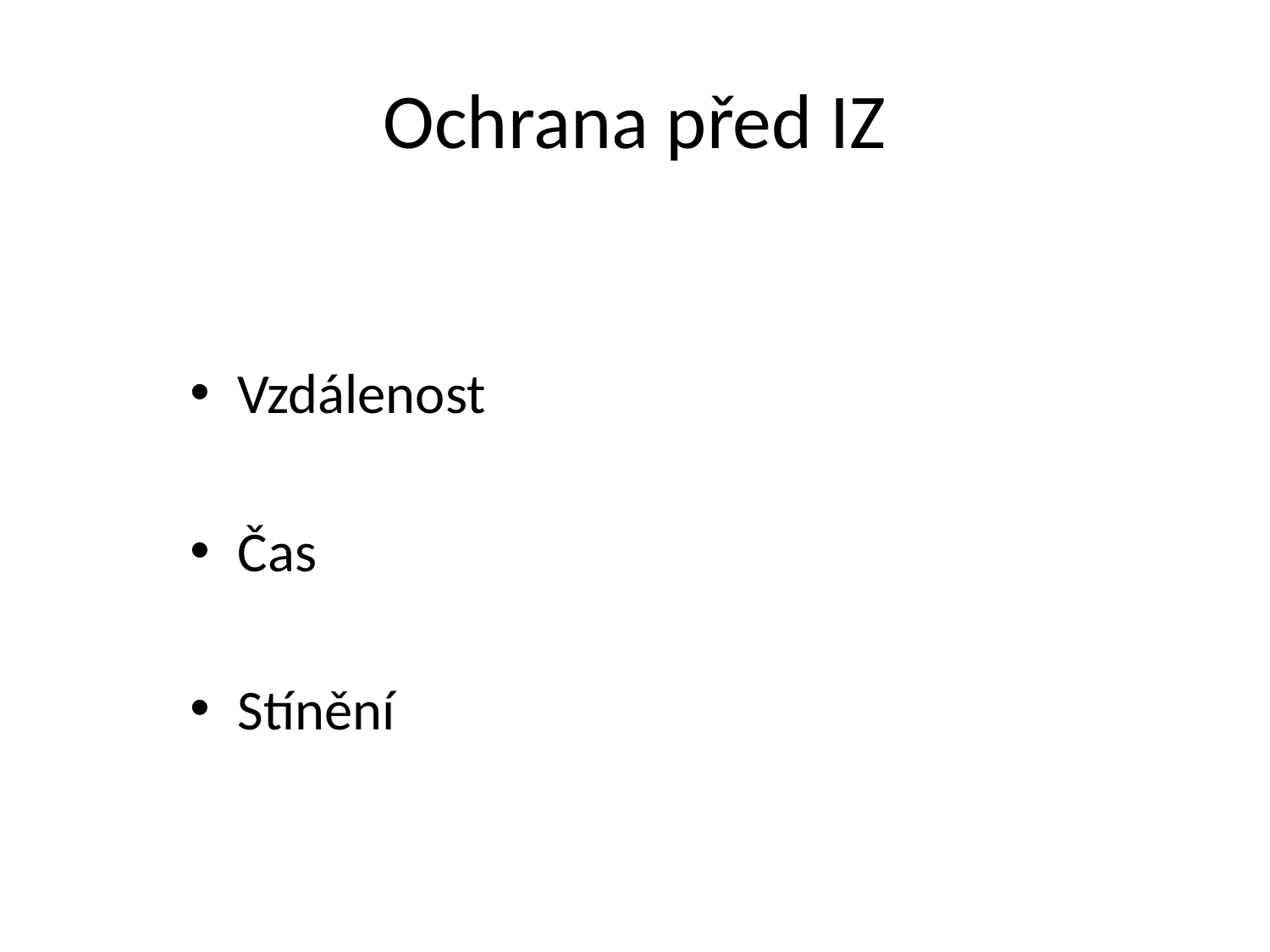

# Ochrana před IZ
Vzdálenost

Čas

Stínění